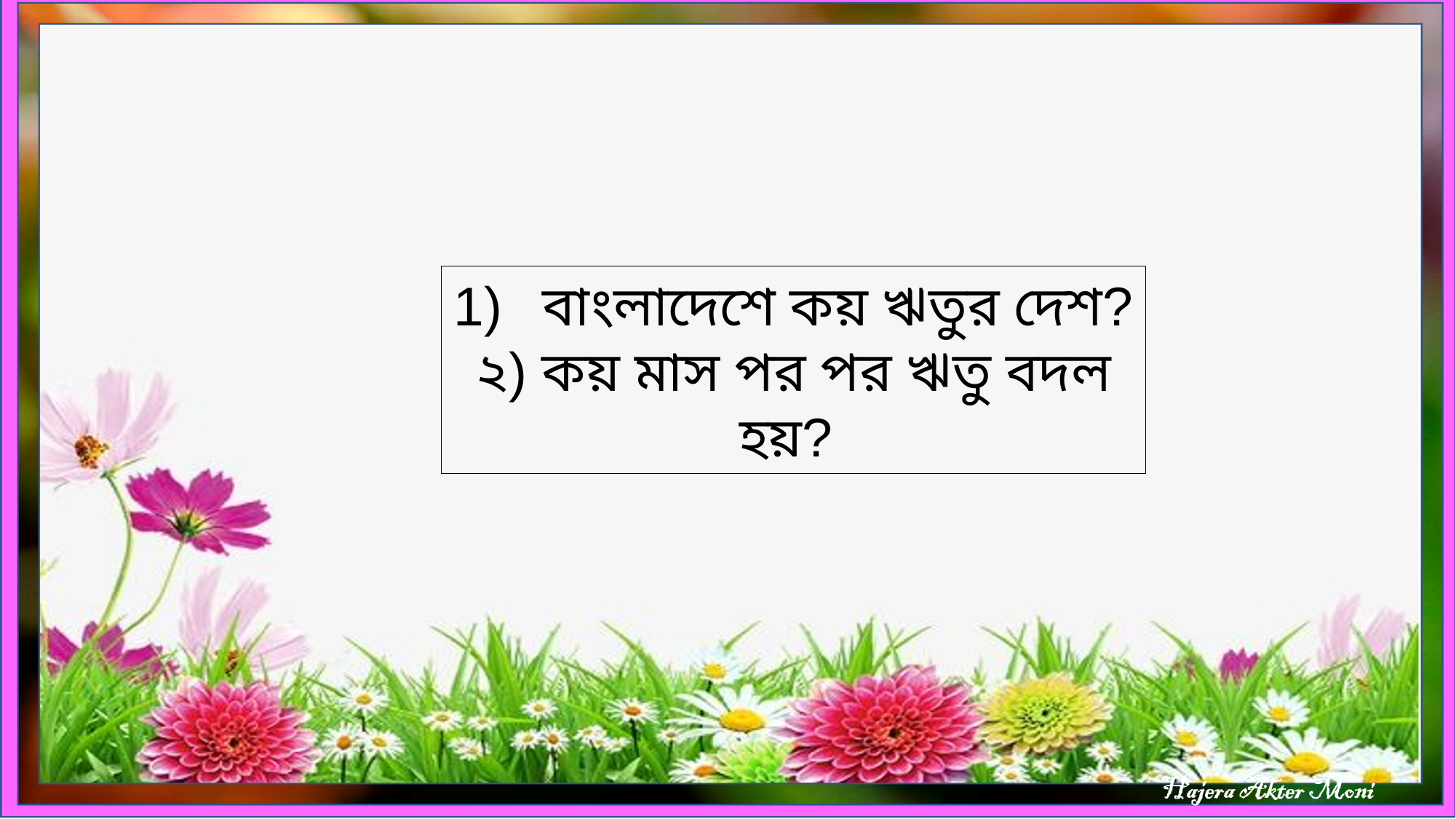

বাংলাদেশে কয় ঋতুর দেশ?
২) কয় মাস পর পর ঋতু বদল হয়?